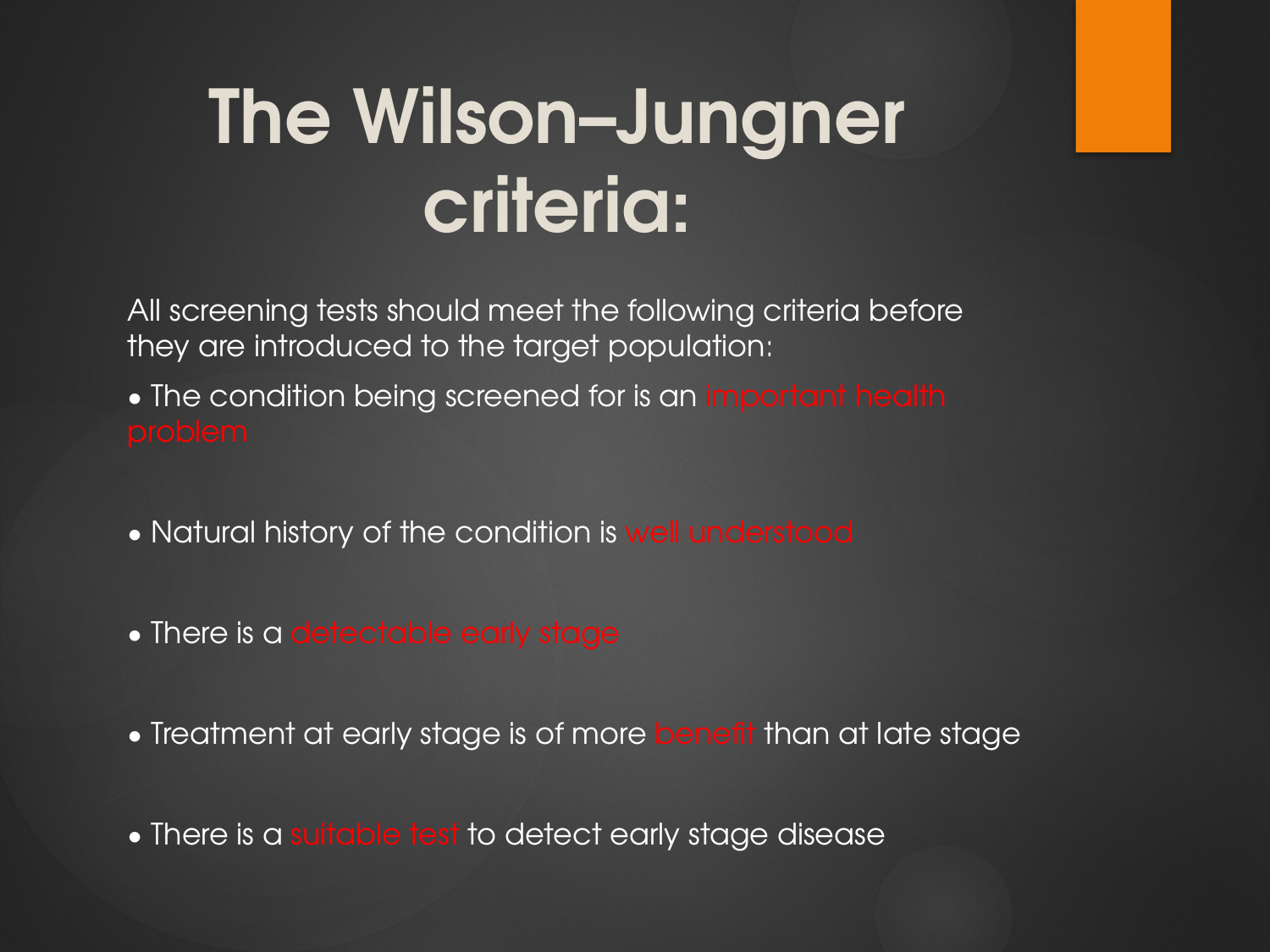

# The Wilson–Jungner criteria:
All screening tests should meet the following criteria before they are introduced to the target population:
• The condition being screened for is an important health problem

• Natural history of the condition is well understood

• There is a detectable early stage

• Treatment at early stage is of more benefit than at late stage

• There is a suitable test to detect early stage disease